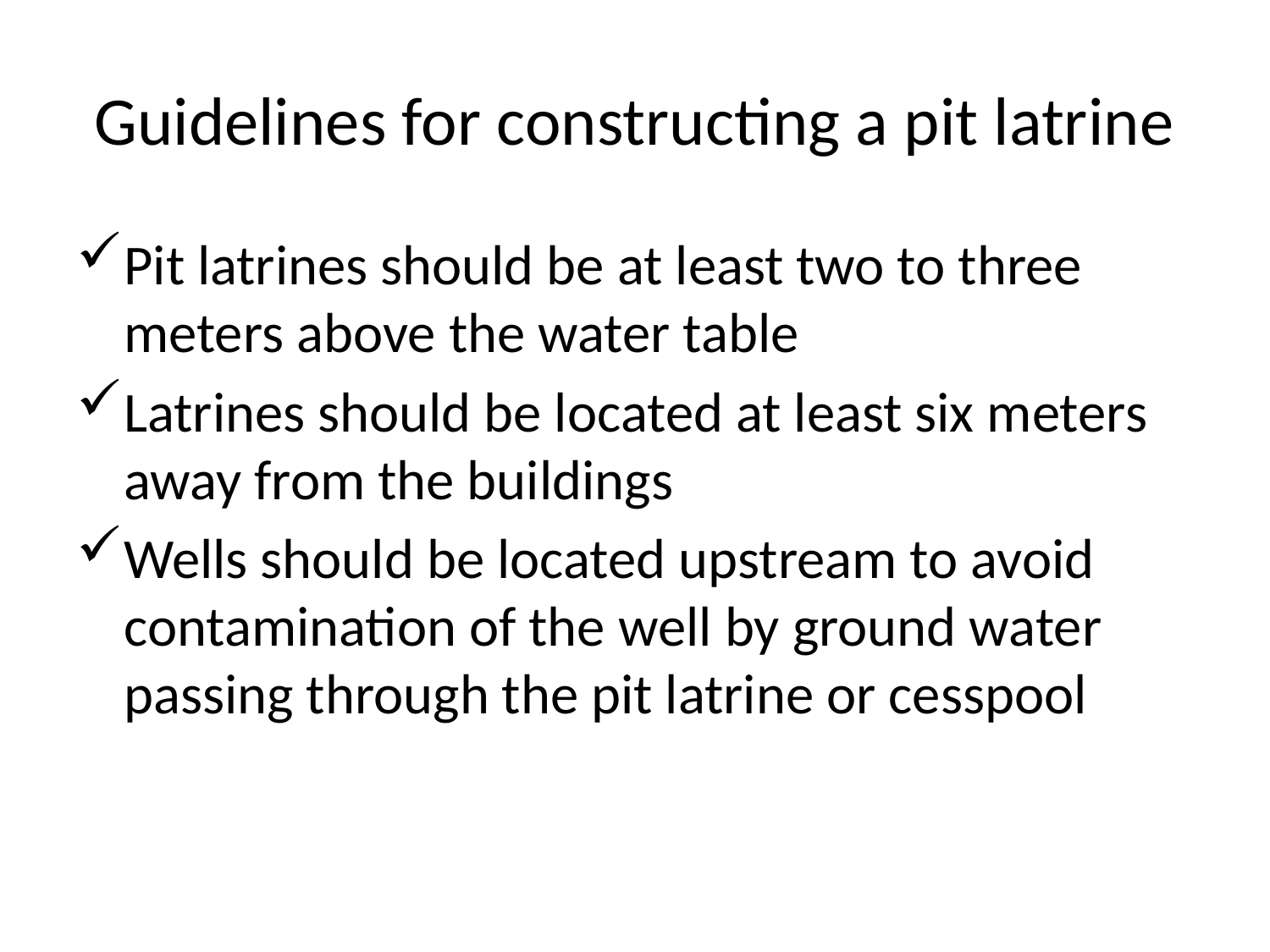

# Guidelines for constructing a pit latrine
Pit latrines should be at least two to three meters above the water table
Latrines should be located at least six meters away from the buildings
Wells should be located upstream to avoid contamination of the well by ground water passing through the pit latrine or cesspool